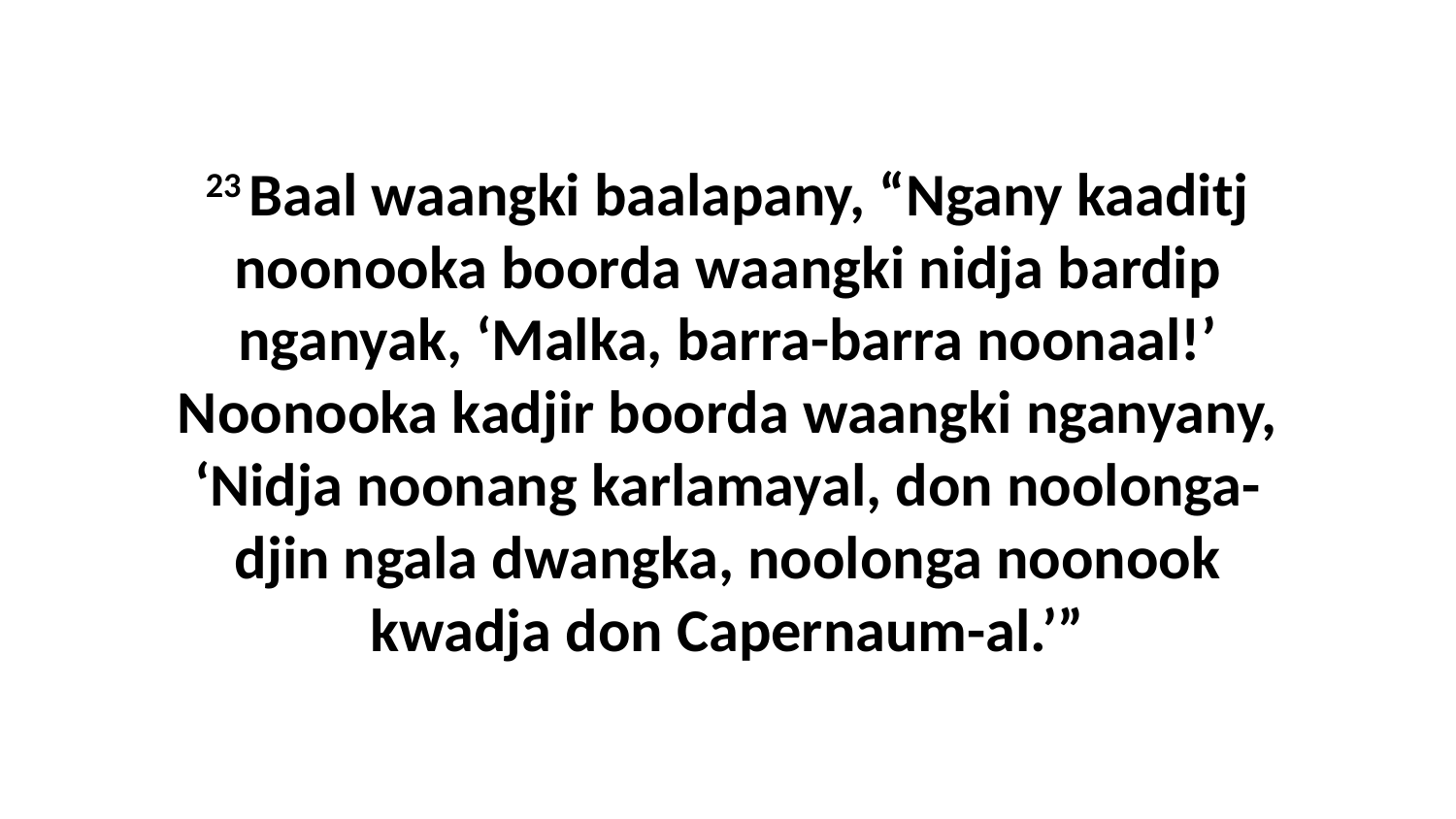

23 Baal waangki baalapany, “Ngany kaaditj noonooka boorda waangki nidja bardip nganyak, ‘Malka, barra-barra noonaal!’ Noonooka kadjir boorda waangki nganyany, ‘Nidja noonang karlamayal, don noolonga-djin ngala dwangka, noolonga noonook kwadja don Capernaum-al.’”